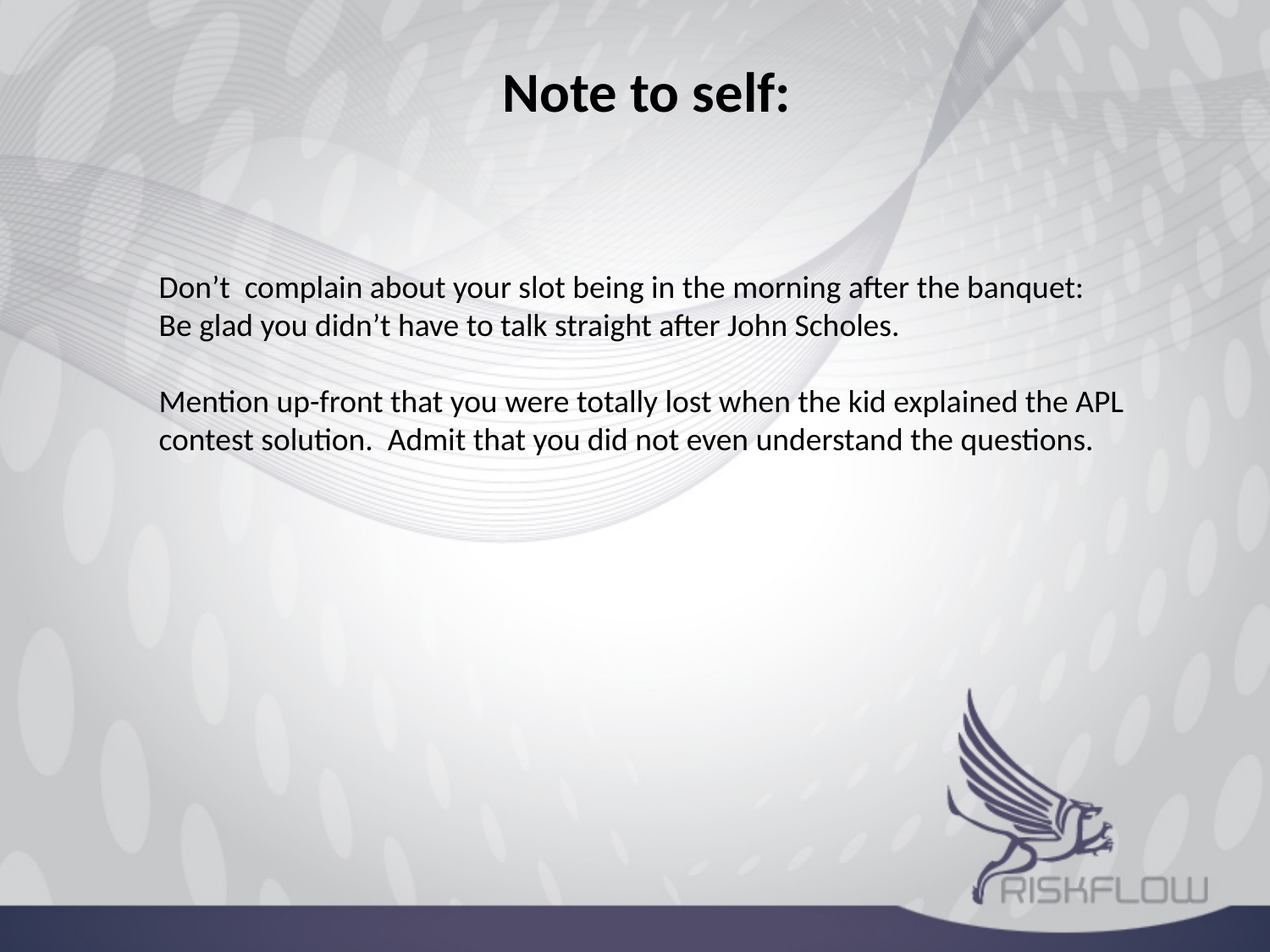

Note to self:
Don’t  complain about your slot being in the morning after the banquet:
Be glad you didn’t have to talk straight after John Scholes.

Mention up-front that you were totally lost when the kid explained the APL
contest solution.  Admit that you did not even understand the questions.